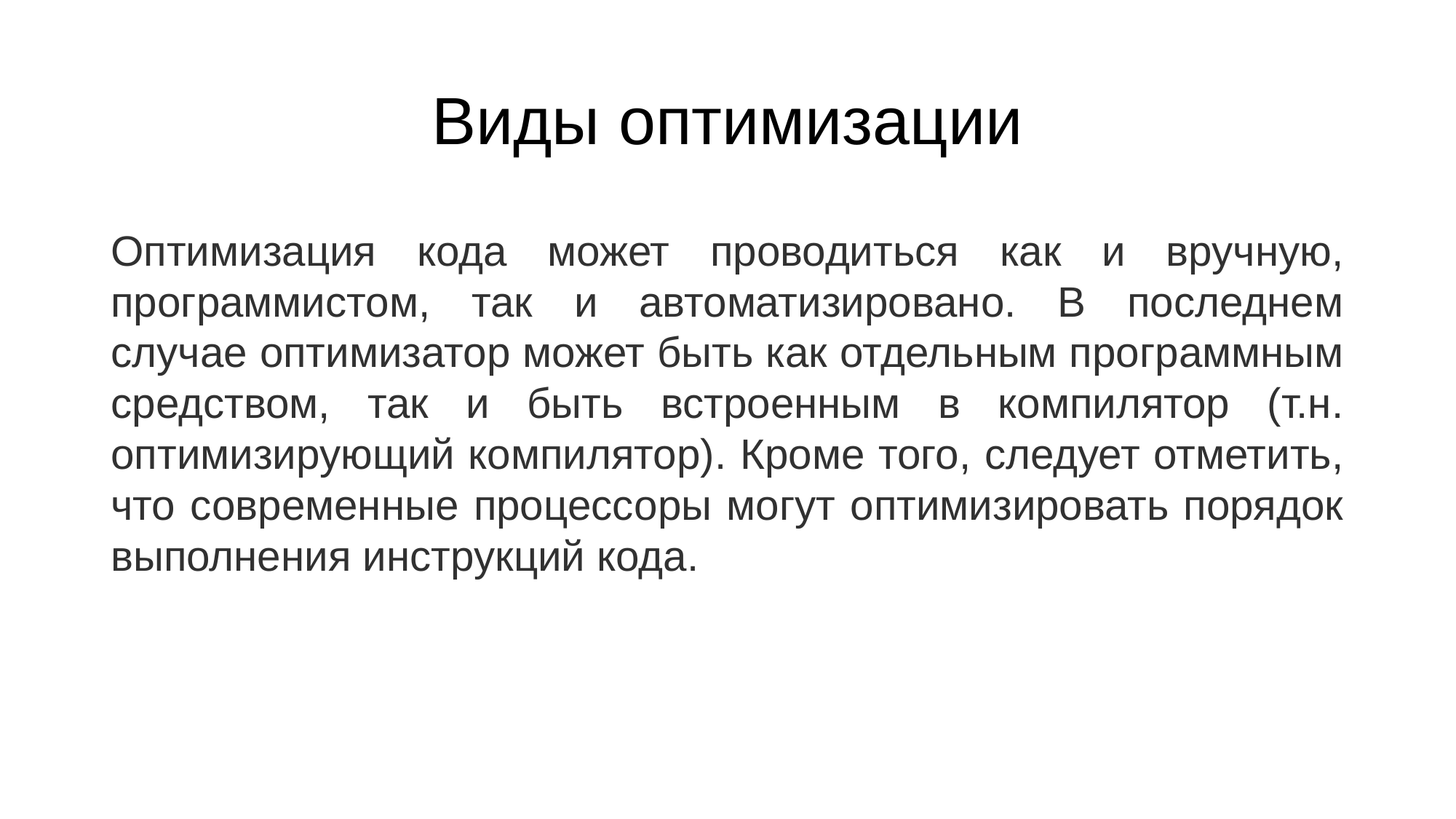

# Виды оптимизации
Оптимизация кода может проводиться как и вручную, программистом, так и автоматизировано. В последнем случае оптимизатор может быть как отдельным программным средством, так и быть встроенным в компилятор (т.н. оптимизирующий компилятор). Кроме того, следует отметить, что современные процессоры могут оптимизировать порядок выполнения инструкций кода.